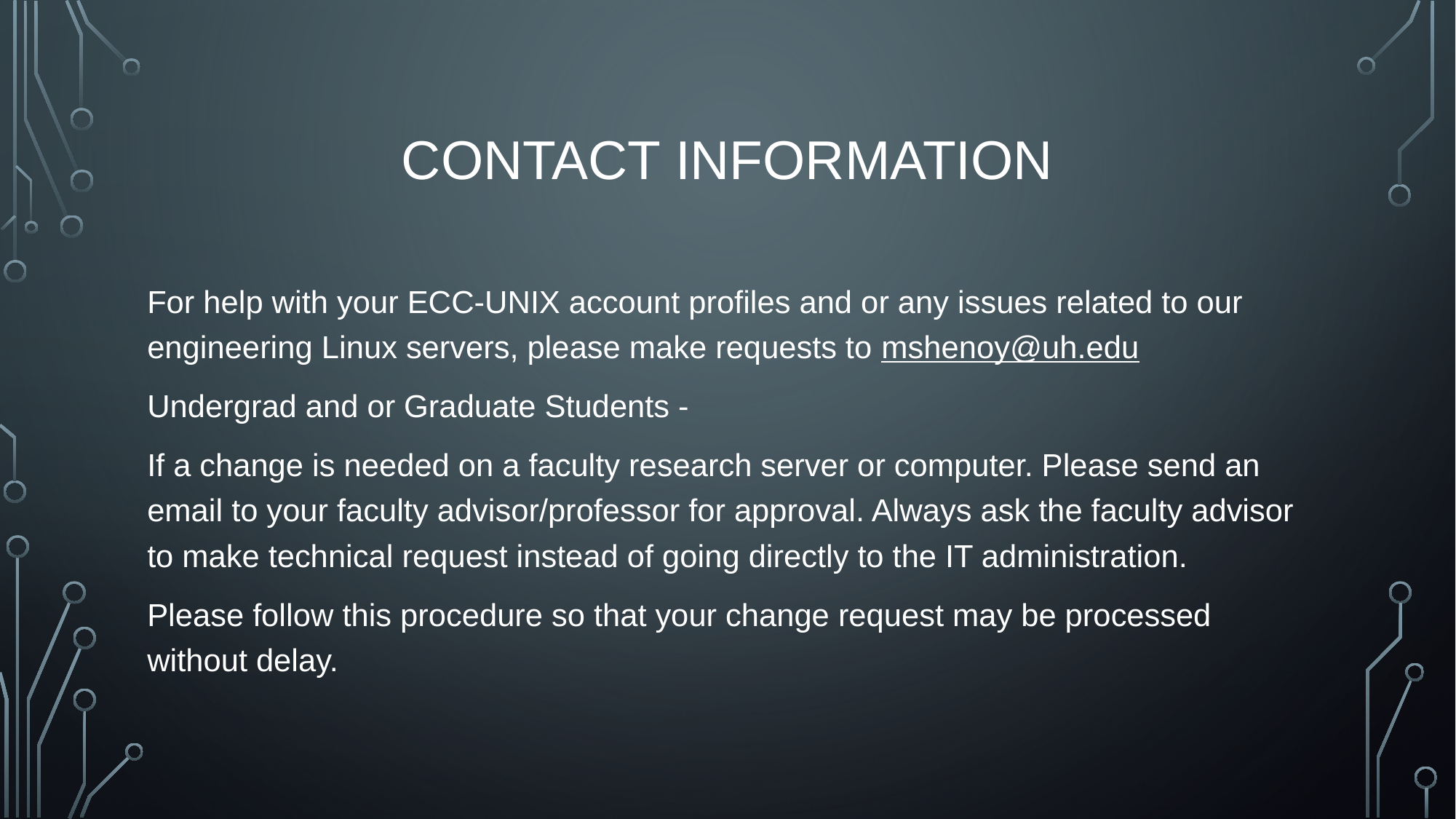

# Contact information
For help with your ECC-UNIX account profiles and or any issues related to our engineering Linux servers, please make requests to mshenoy@uh.edu
Undergrad and or Graduate Students -
If a change is needed on a faculty research server or computer. Please send an email to your faculty advisor/professor for approval. Always ask the faculty advisor to make technical request instead of going directly to the IT administration.
Please follow this procedure so that your change request may be processed without delay.